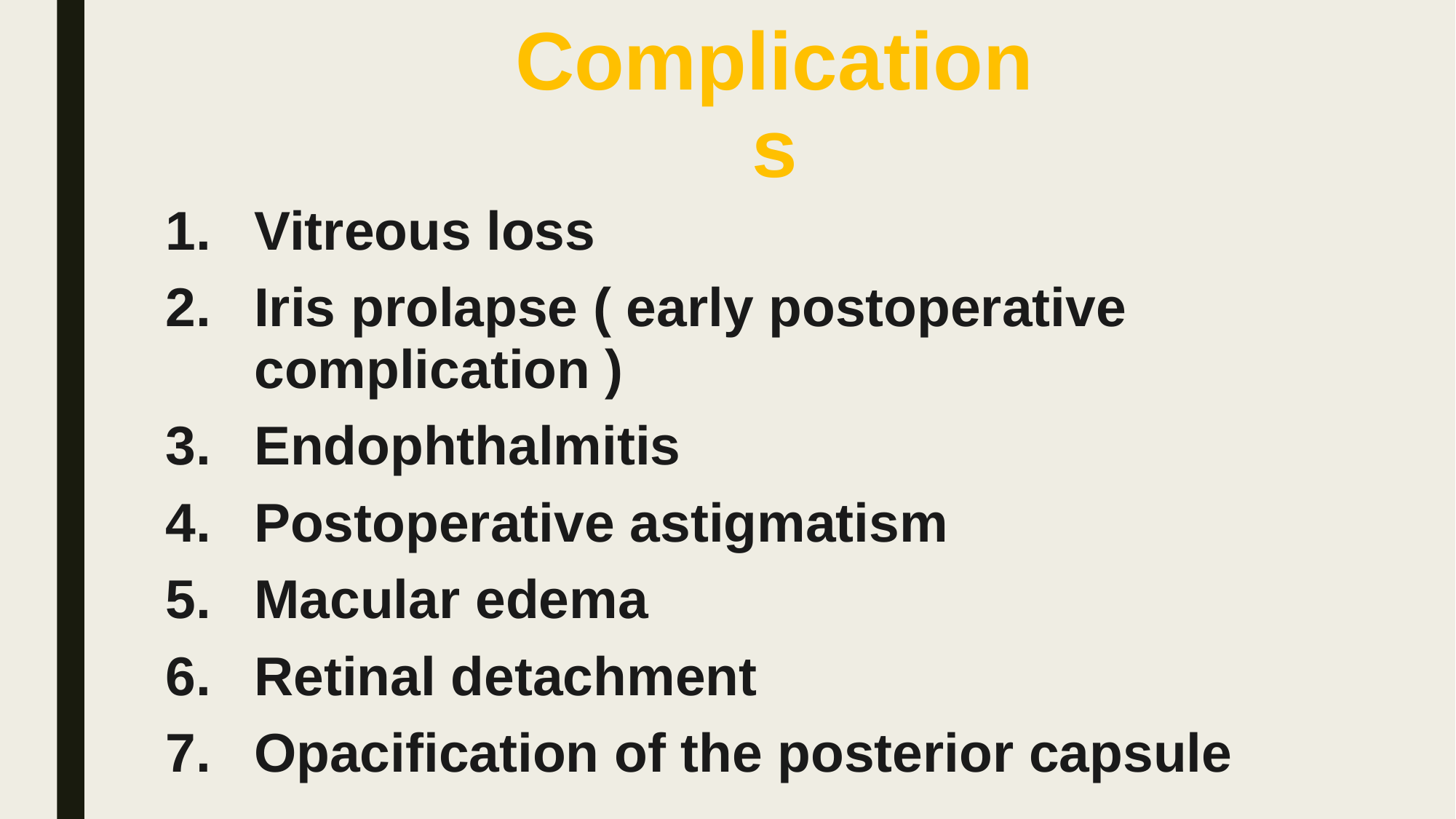

# Complications
Vitreous loss
Iris prolapse ( early postoperative complication )
Endophthalmitis
Postoperative astigmatism
Macular edema
Retinal detachment
Opacification of the posterior capsule